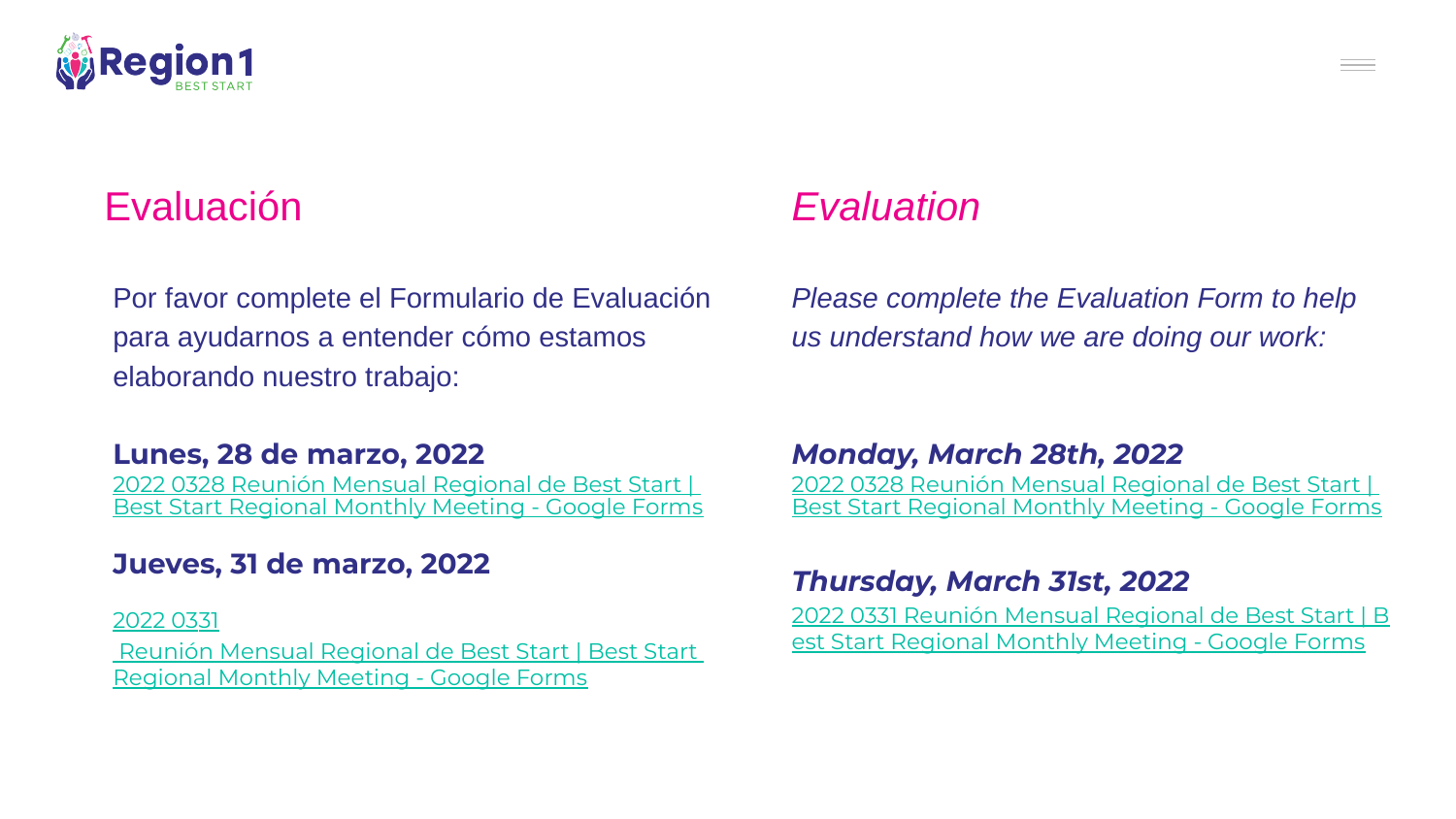

# Evaluación
Evaluation
Por favor complete el Formulario de Evaluación para ayudarnos a entender cómo estamos elaborando nuestro trabajo:

Lunes, 28 de marzo, 2022
2022 0328 Reunión Mensual Regional de Best Start | Best Start Regional Monthly Meeting - Google Forms

Jueves, 31 de marzo, 2022

2022 0331 Reunión Mensual Regional de Best Start | Best Start Regional Monthly Meeting - Google Forms

Please complete the Evaluation Form to help us understand how we are doing our work:

Monday, March 28th, 2022
2022 0328 Reunión Mensual Regional de Best Start | Best Start Regional Monthly Meeting - Google Forms

Thursday, March 31st, 2022
2022 0331 Reunión Mensual Regional de Best Start | Best Start Regional Monthly Meeting - Google Forms